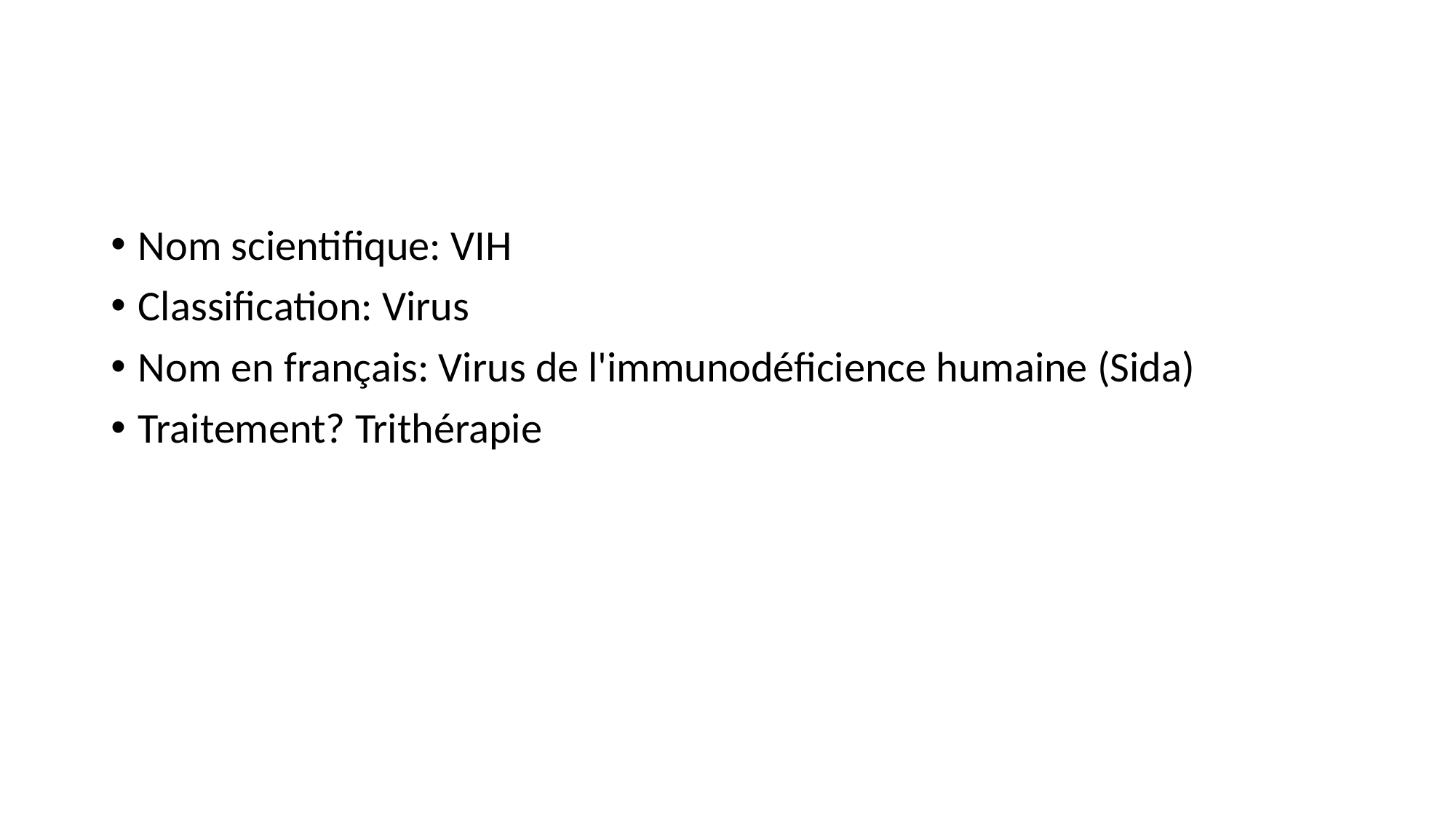

#
Nom scientifique: VIH
Classification: Virus
Nom en français: Virus de l'immunodéficience humaine (Sida)
Traitement? Trithérapie